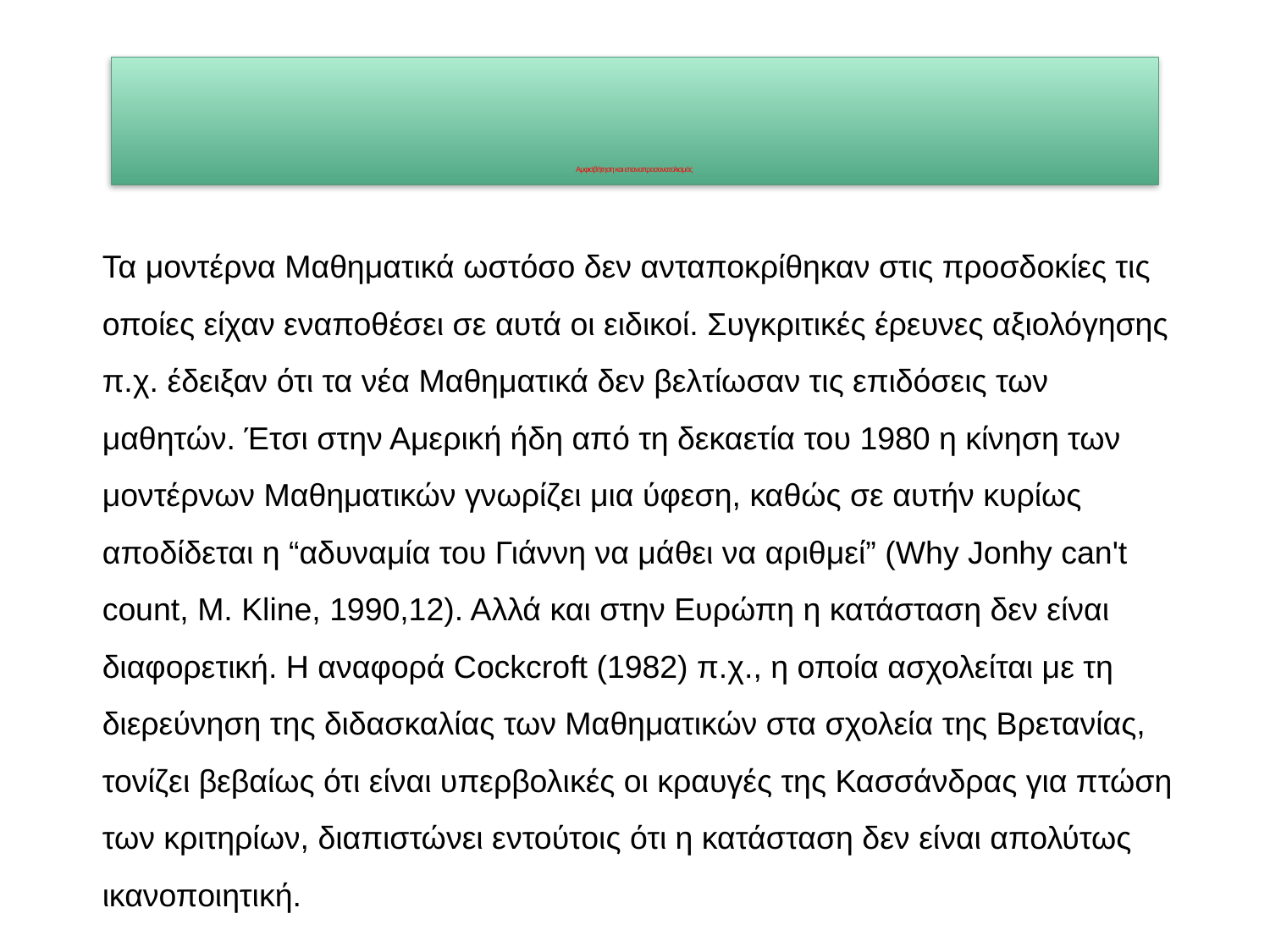

# Αμφισβήτηση και επαναπροσανατολισμός
Τα μοντέρνα Μαθηματικά ωστόσο δεν ανταποκρίθηκαν στις προσδοκίες τις οποίες είχαν εναποθέσει σε αυτά οι ειδικοί. Συγκριτικές έρευνες αξιολόγησης π.χ. έδειξαν ότι τα νέα Μαθηματικά δεν βελτίωσαν τις επιδόσεις των μαθητών. Έτσι στην Αμερική ήδη από τη δεκαετία του 1980 η κίνηση των μοντέρνων Μαθηματικών γνωρίζει μια ύφεση, καθώς σε αυτήν κυρίως αποδίδεται η “αδυναμία του Γιάννη να μάθει να αριθμεί” (Why Jonhy can't count, M. Kline, 1990,12). Αλλά και στην Ευρώπη η κατάσταση δεν είναι διαφορετική. Η αναφορά Cockcroft (1982) π.χ., η οποία ασχολείται με τη διερεύνηση της διδασκαλίας των Μαθηματικών στα σχολεία της Βρετανίας, τονίζει βεβαίως ότι είναι υπερβολικές οι κραυγές της Κασσάνδρας για πτώση των κριτηρίων, διαπιστώνει εντούτοις ότι η κατάσταση δεν είναι απολύτως ικανοποιητική.